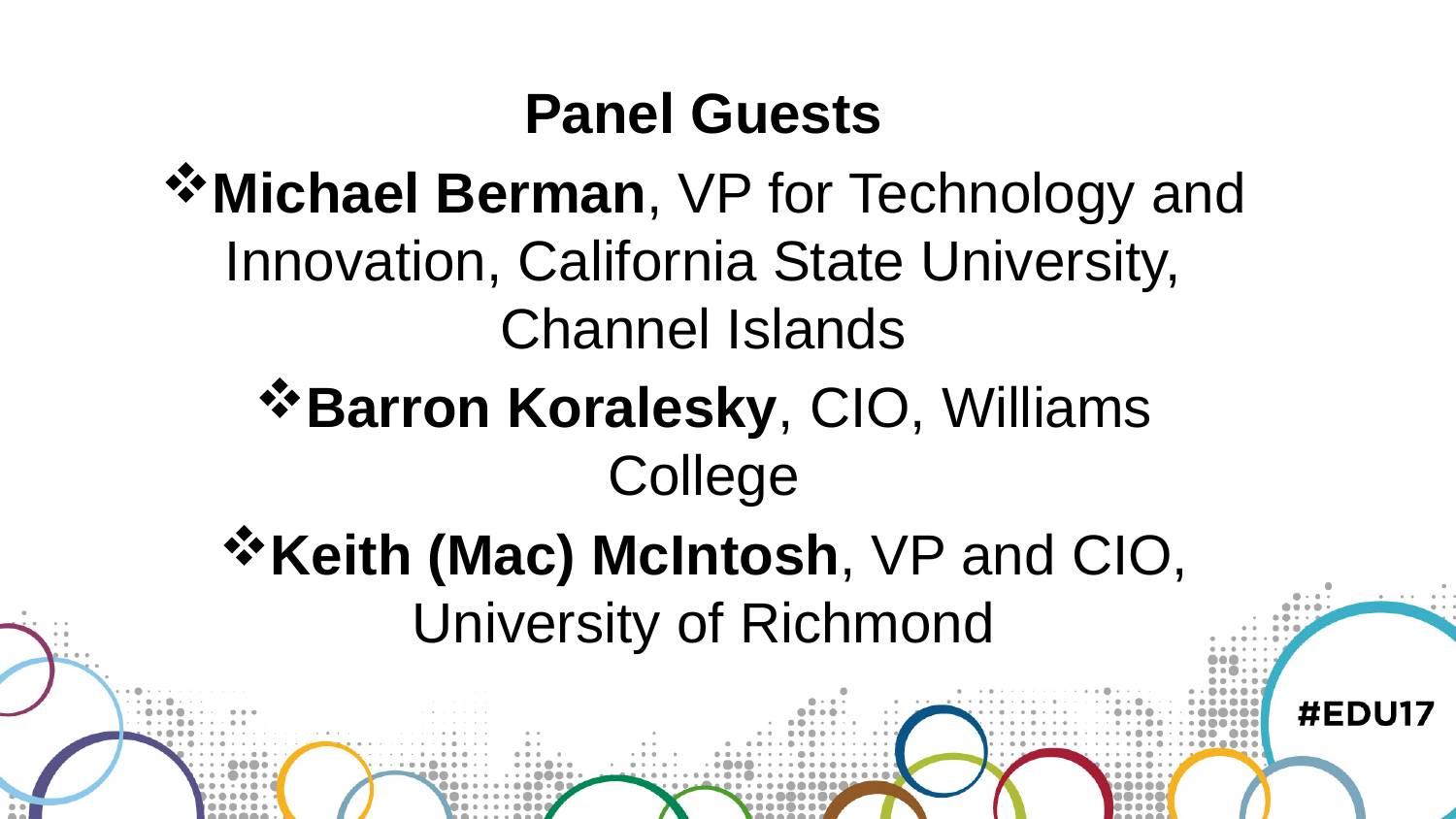

Panel Guests
Michael Berman, VP for Technology and Innovation, California State University, Channel Islands
Barron Koralesky, CIO, Williams College
Keith (Mac) McIntosh, VP and CIO, University of Richmond